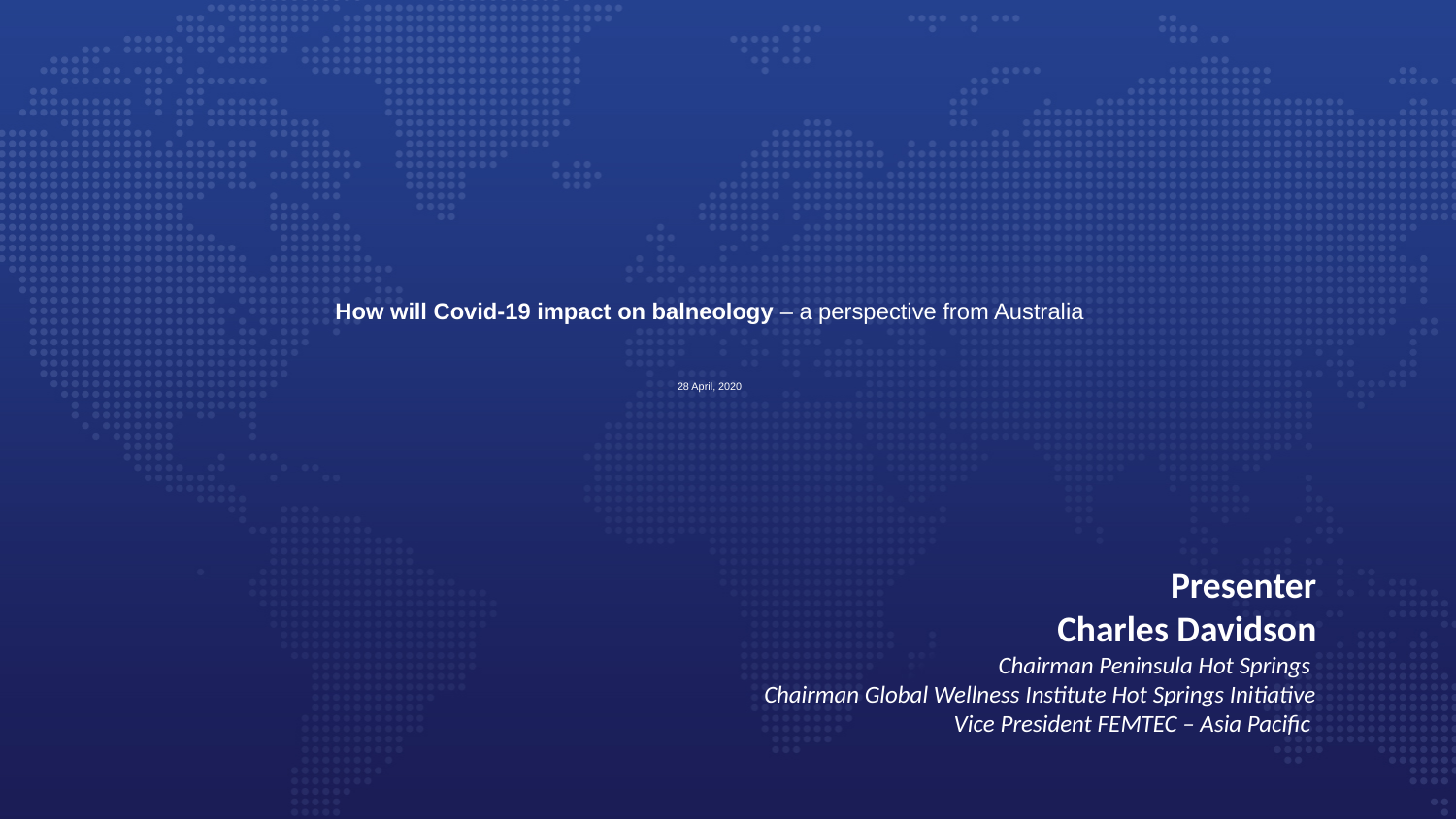

# How will Covid-19 impact on balneology – a perspective from Australia 28 April, 2020
Presenter
Charles Davidson
Chairman Peninsula Hot Springs
Chairman Global Wellness Institute Hot Springs Initiative
Vice President FEMTEC – Asia Pacific